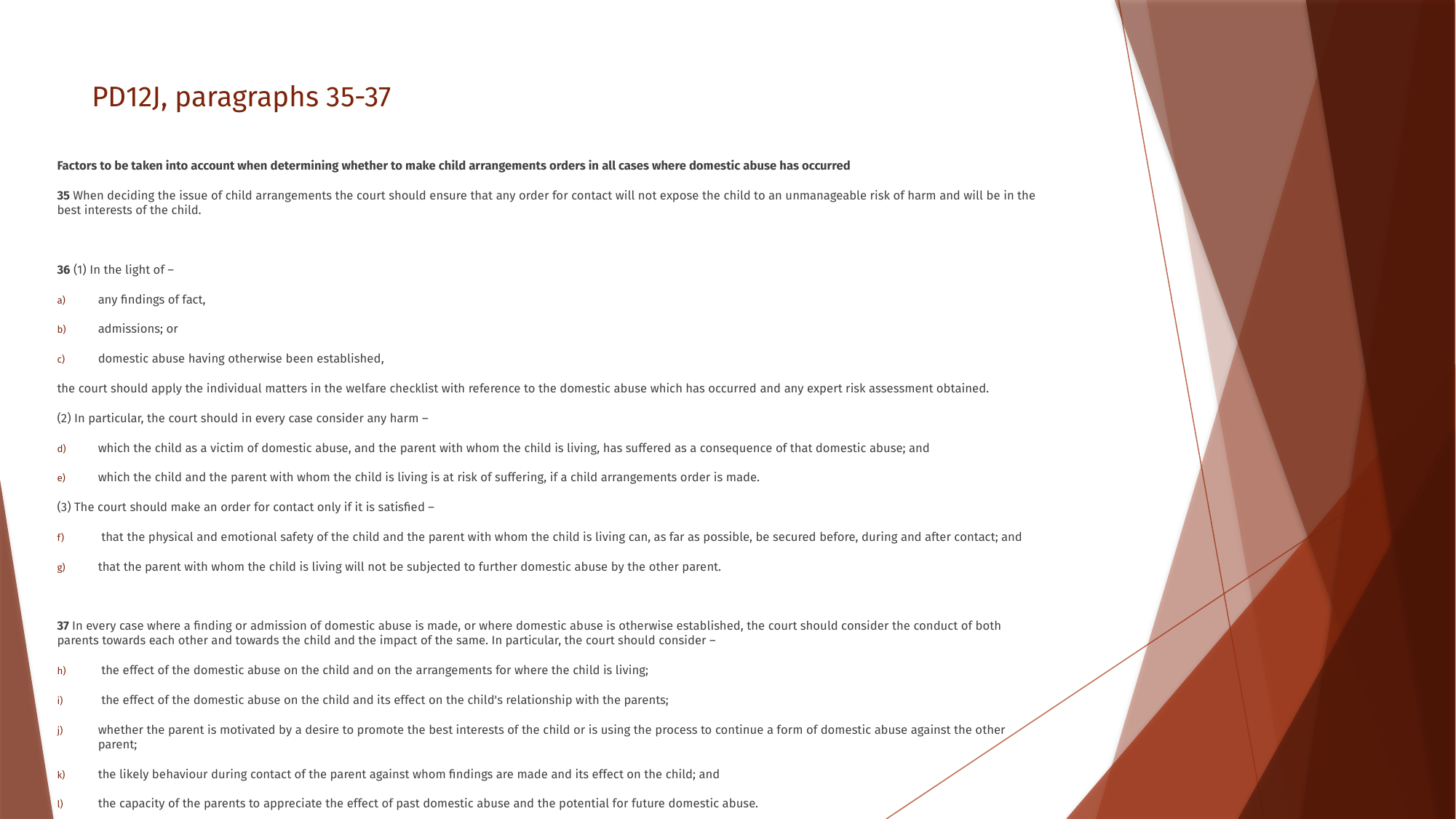

# PD12J, paragraphs 35-37
Factors to be taken into account when determining whether to make child arrangements orders in all cases where domestic abuse has occurred
35 When deciding the issue of child arrangements the court should ensure that any order for contact will not expose the child to an unmanageable risk of harm and will be in the best interests of the child.

36 (1) In the light of –
any findings of fact,
admissions; or
domestic abuse having otherwise been established,
the court should apply the individual matters in the welfare checklist with reference to the domestic abuse which has occurred and any expert risk assessment obtained.
(2) In particular, the court should in every case consider any harm –
which the child as a victim of domestic abuse, and the parent with whom the child is living, has suffered as a consequence of that domestic abuse; and
which the child and the parent with whom the child is living is at risk of suffering, if a child arrangements order is made.
(3) The court should make an order for contact only if it is satisfied –
 that the physical and emotional safety of the child and the parent with whom the child is living can, as far as possible, be secured before, during and after contact; and
that the parent with whom the child is living will not be subjected to further domestic abuse by the other parent.

37 In every case where a finding or admission of domestic abuse is made, or where domestic abuse is otherwise established, the court should consider the conduct of both parents towards each other and towards the child and the impact of the same. In particular, the court should consider –
 the effect of the domestic abuse on the child and on the arrangements for where the child is living;
 the effect of the domestic abuse on the child and its effect on the child's relationship with the parents;
whether the parent is motivated by a desire to promote the best interests of the child or is using the process to continue a form of domestic abuse against the other parent;
the likely behaviour during contact of the parent against whom findings are made and its effect on the child; and
the capacity of the parents to appreciate the effect of past domestic abuse and the potential for future domestic abuse.